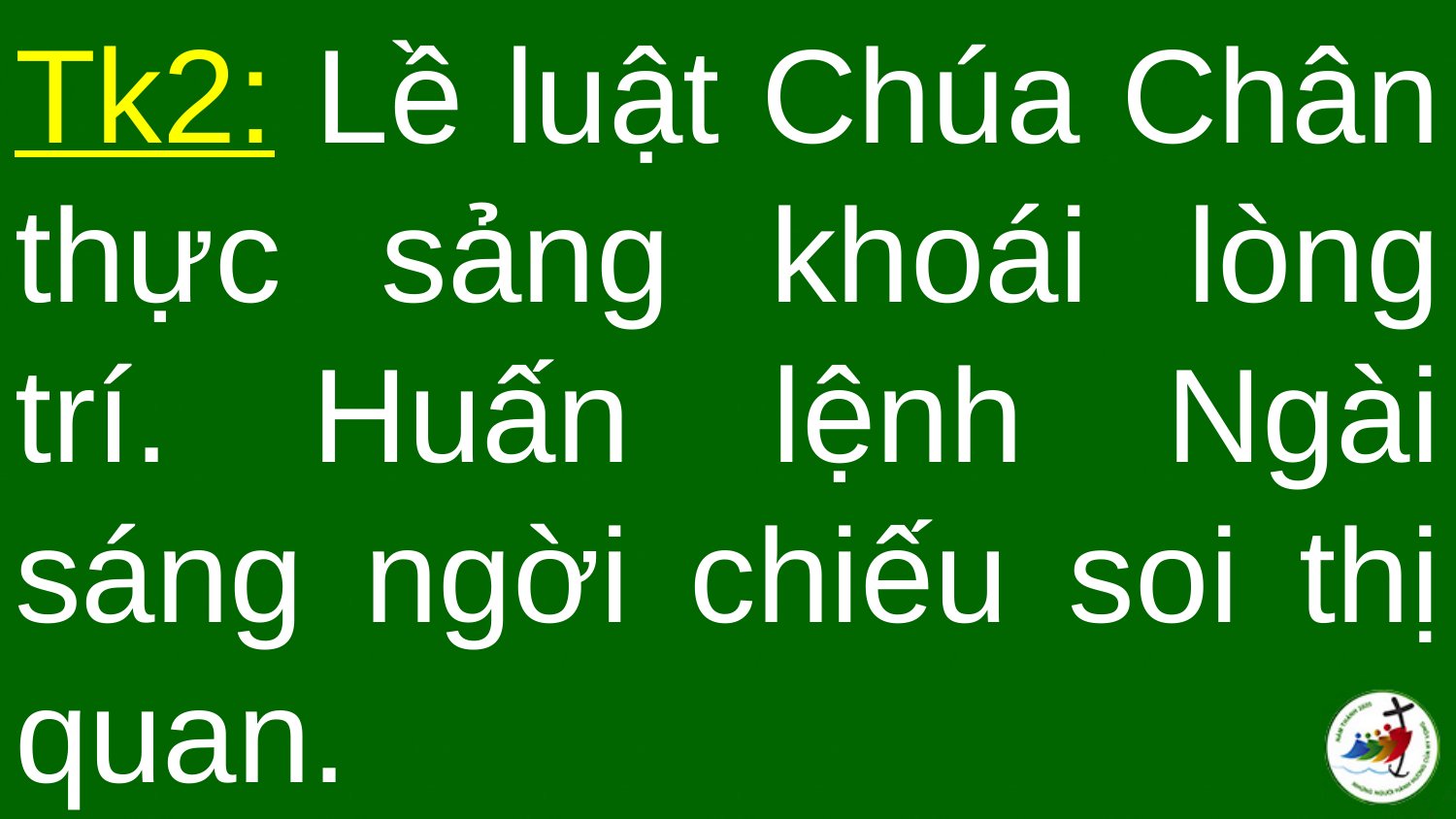

# Tk2: Lề luật Chúa Chân thực sảng khoái lòng trí. Huấn lệnh Ngài sáng ngời chiếu soi thị quan.